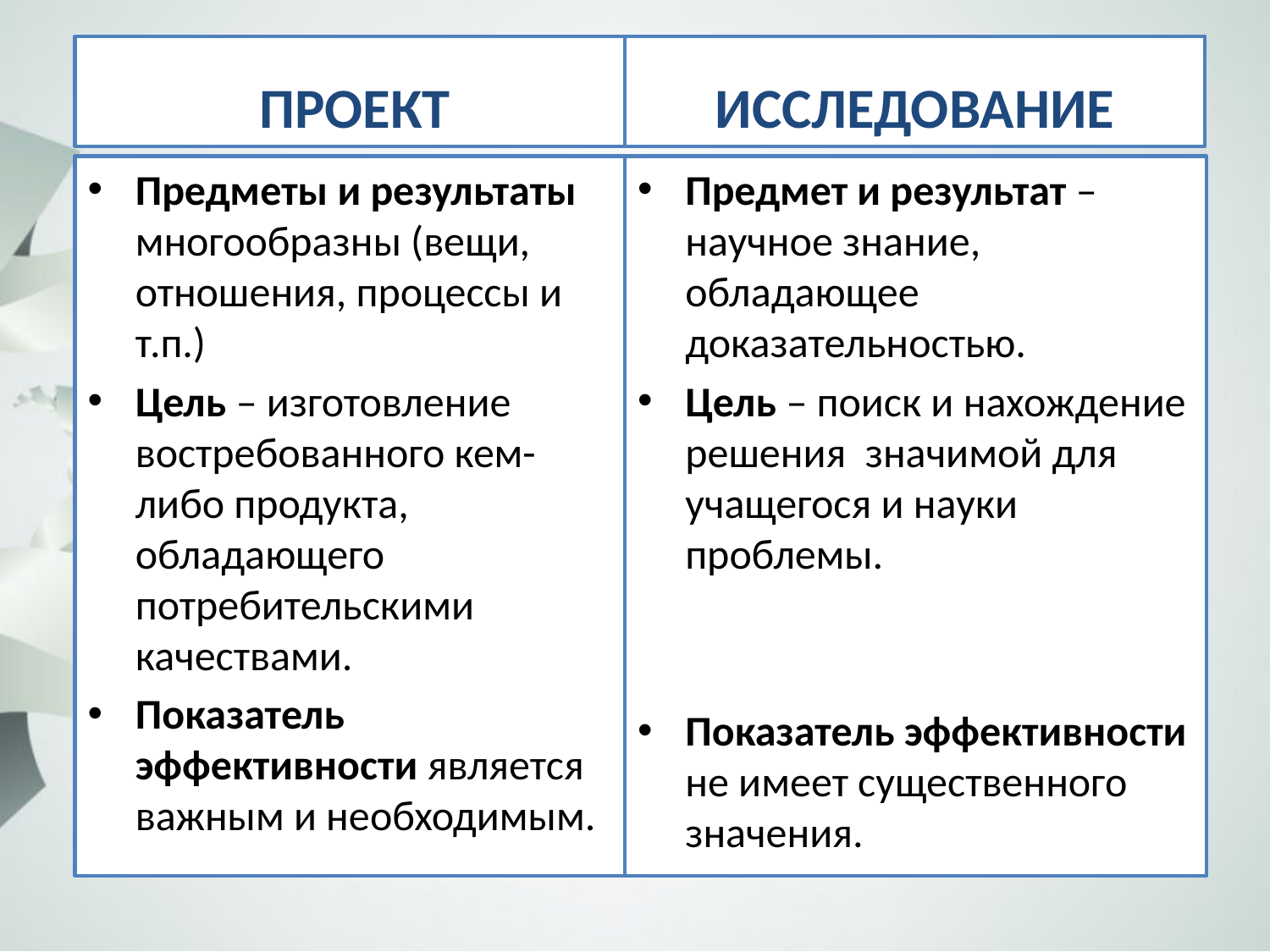

ПРОЕКТ
ИССЛЕДОВАНИЕ
#
Предметы и результаты многообразны (вещи, отношения, процессы и т.п.)
Цель – изготовление востребованного кем-либо продукта, обладающего потребительскими качествами.
Показатель эффективности является важным и необходимым.

Предмет и результат – научное знание, обладающее доказательностью.
Цель – поиск и нахождение решения  значимой для учащегося и науки проблемы.

Показатель эффективности не имеет существенного значения.